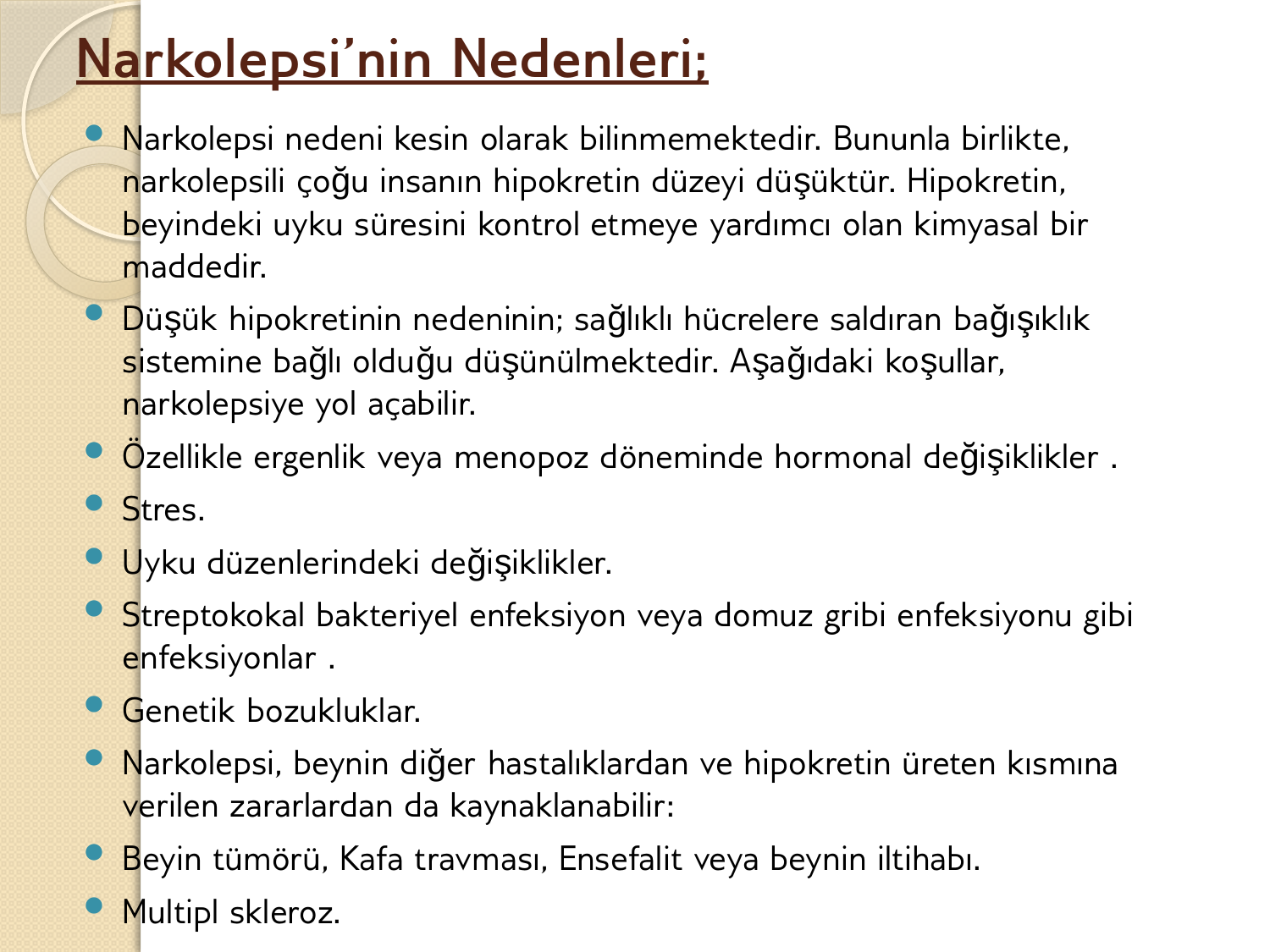

# Narkolepsi’nin Nedenleri;
Narkolepsi nedeni kesin olarak bilinmemektedir. Bununla birlikte, narkolepsili çoğu insanın hipokretin düzeyi düşüktür. Hipokretin, beyindeki uyku süresini kontrol etmeye yardımcı olan kimyasal bir maddedir.
Düşük hipokretinin nedeninin; sağlıklı hücrelere saldıran bağışıklık sistemine bağlı olduğu düşünülmektedir. Aşağıdaki koşullar, narkolepsiye yol açabilir.
Özellikle ergenlik veya menopoz döneminde hormonal değişiklikler .
Stres.
Uyku düzenlerindeki değişiklikler.
Streptokokal bakteriyel enfeksiyon veya domuz gribi enfeksiyonu gibi enfeksiyonlar .
Genetik bozukluklar.
Narkolepsi, beynin diğer hastalıklardan ve hipokretin üreten kısmına verilen zararlardan da kaynaklanabilir:
Beyin tümörü, Kafa travması, Ensefalit veya beynin iltihabı.
Multipl skleroz.